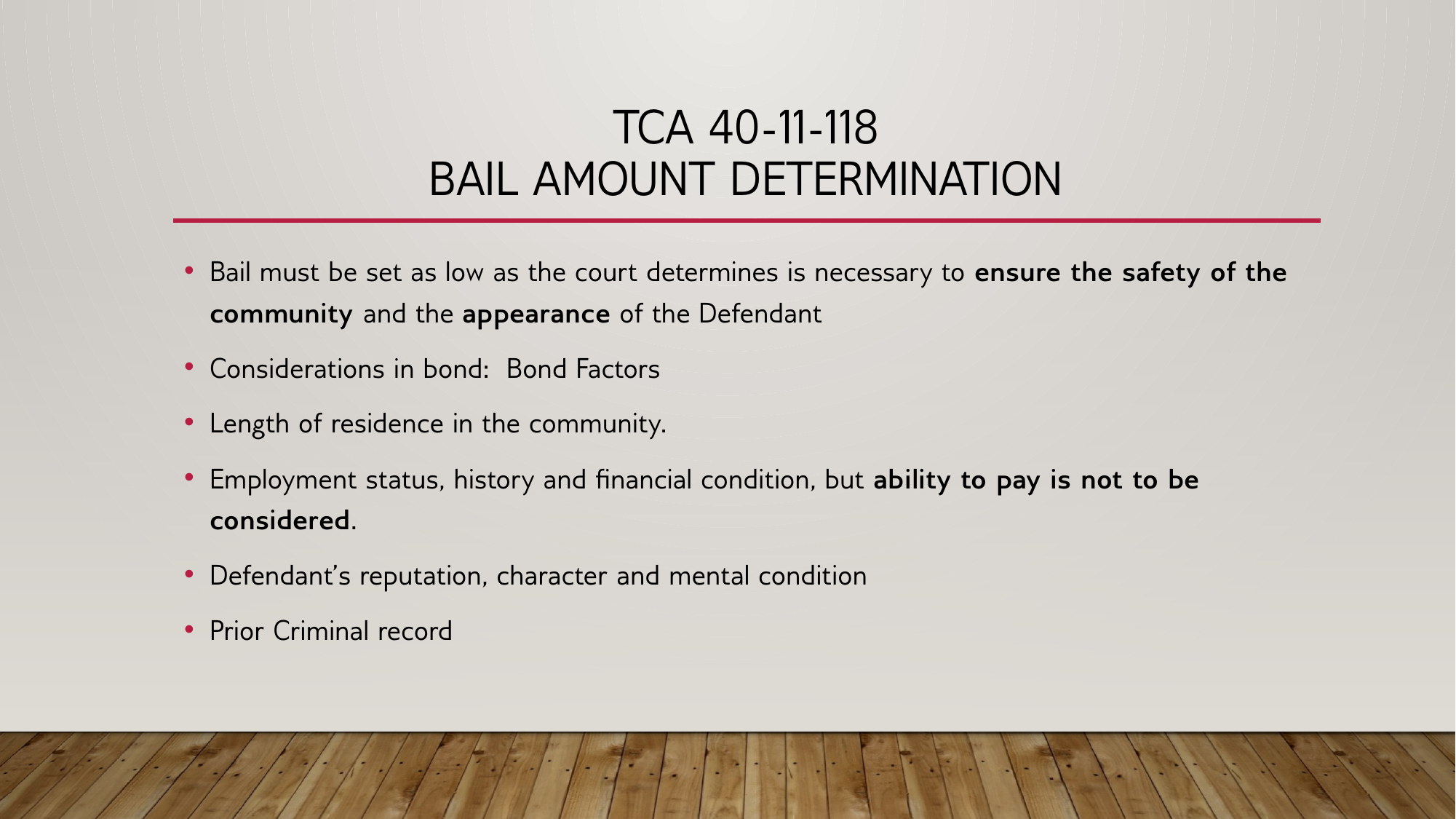

# TCA 40-11-118 Bail Amount determination
Bail must be set as low as the court determines is necessary to ensure the safety of the community and the appearance of the Defendant
Considerations in bond:  Bond Factors
Length of residence in the community.
Employment status, history and financial condition, but ability to pay is not to be considered.
Defendant’s reputation, character and mental condition
Prior Criminal record